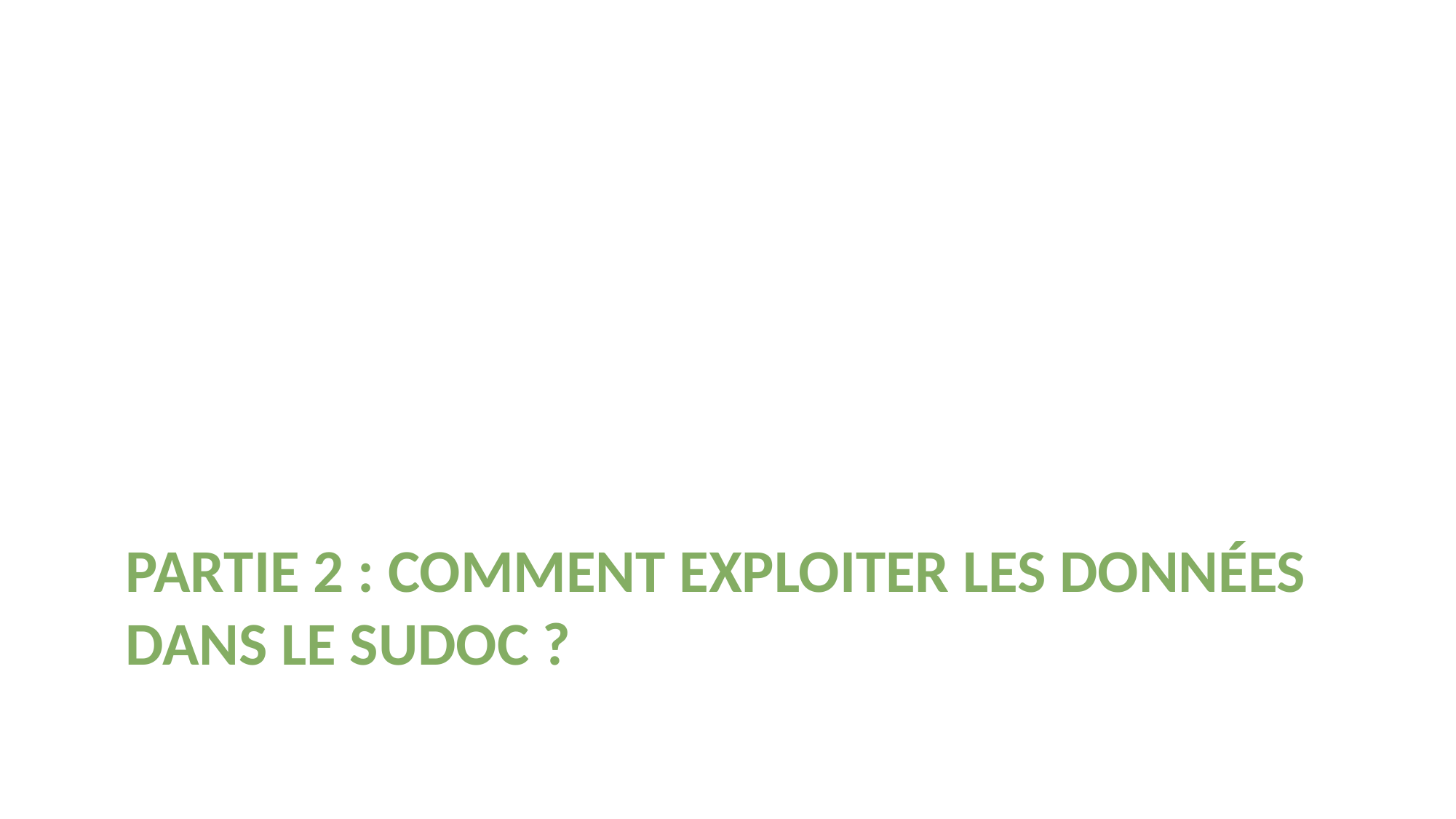

# PARTIE 2 : comment exploiter les données DANS LE SUDOC ?